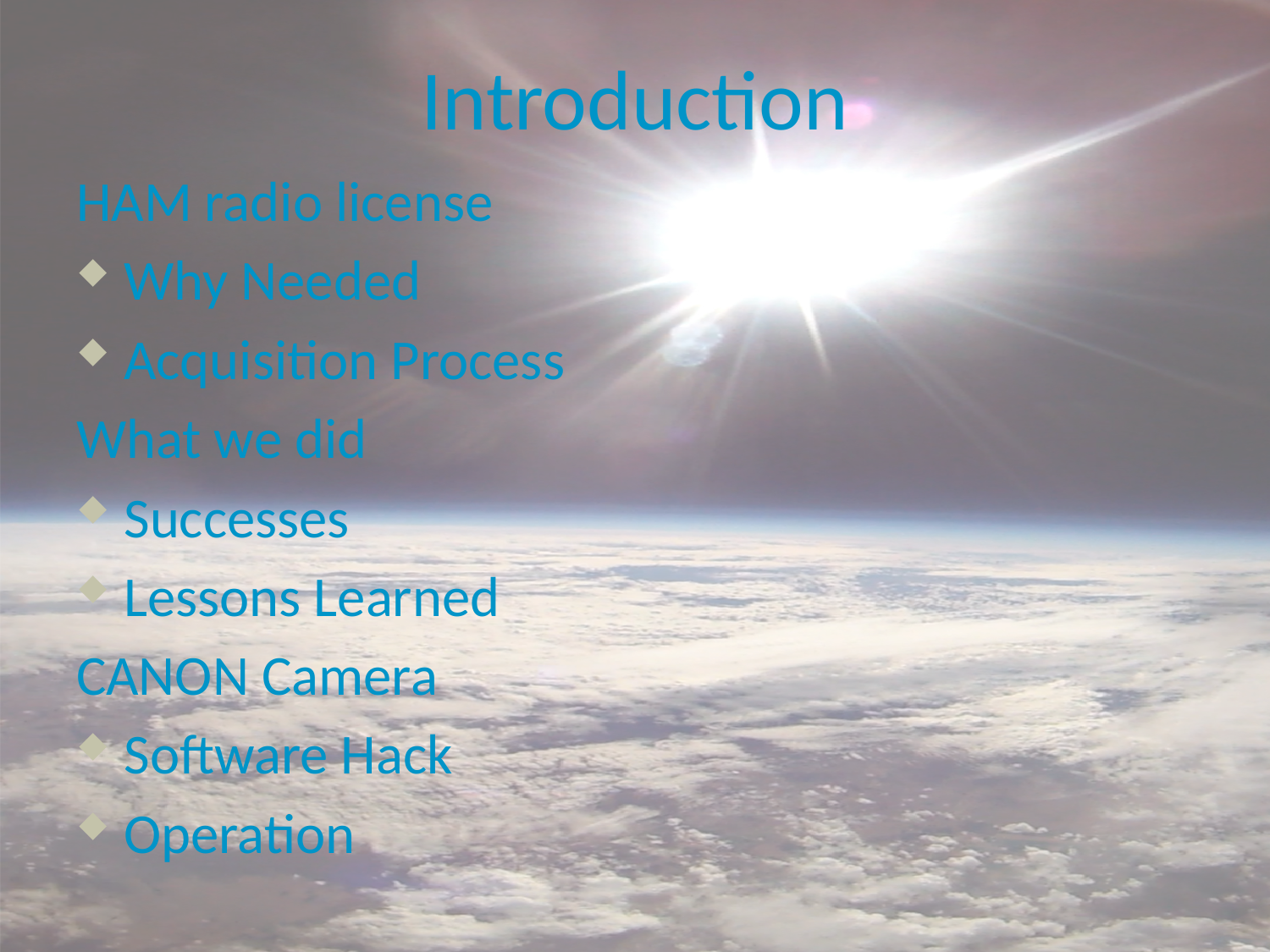

# Introduction
HAM radio license
Why Needed
Acquisition Process
What we did
Successes
Lessons Learned
CANON Camera
Software Hack
Operation